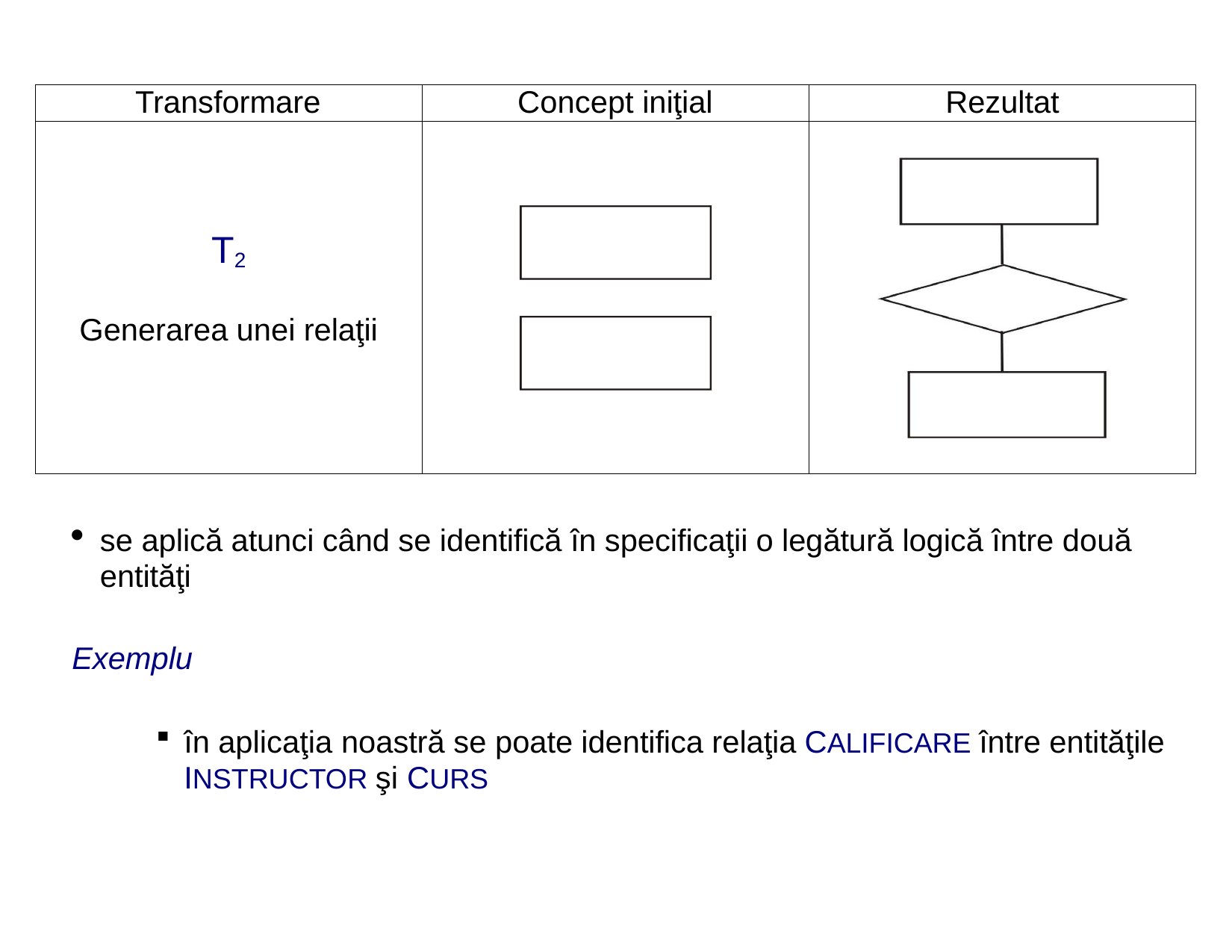

| Transformare | Concept iniţial | Rezultat |
| --- | --- | --- |
| T2 Generarea unei relaţii |  |  |

se aplică atunci când se identifică în specificaţii o legătură logică între două  entităţi

Exemplu

în aplicaţia noastră se poate identifica relaţia CALIFICARE între entităţile  INSTRUCTOR şi CURS